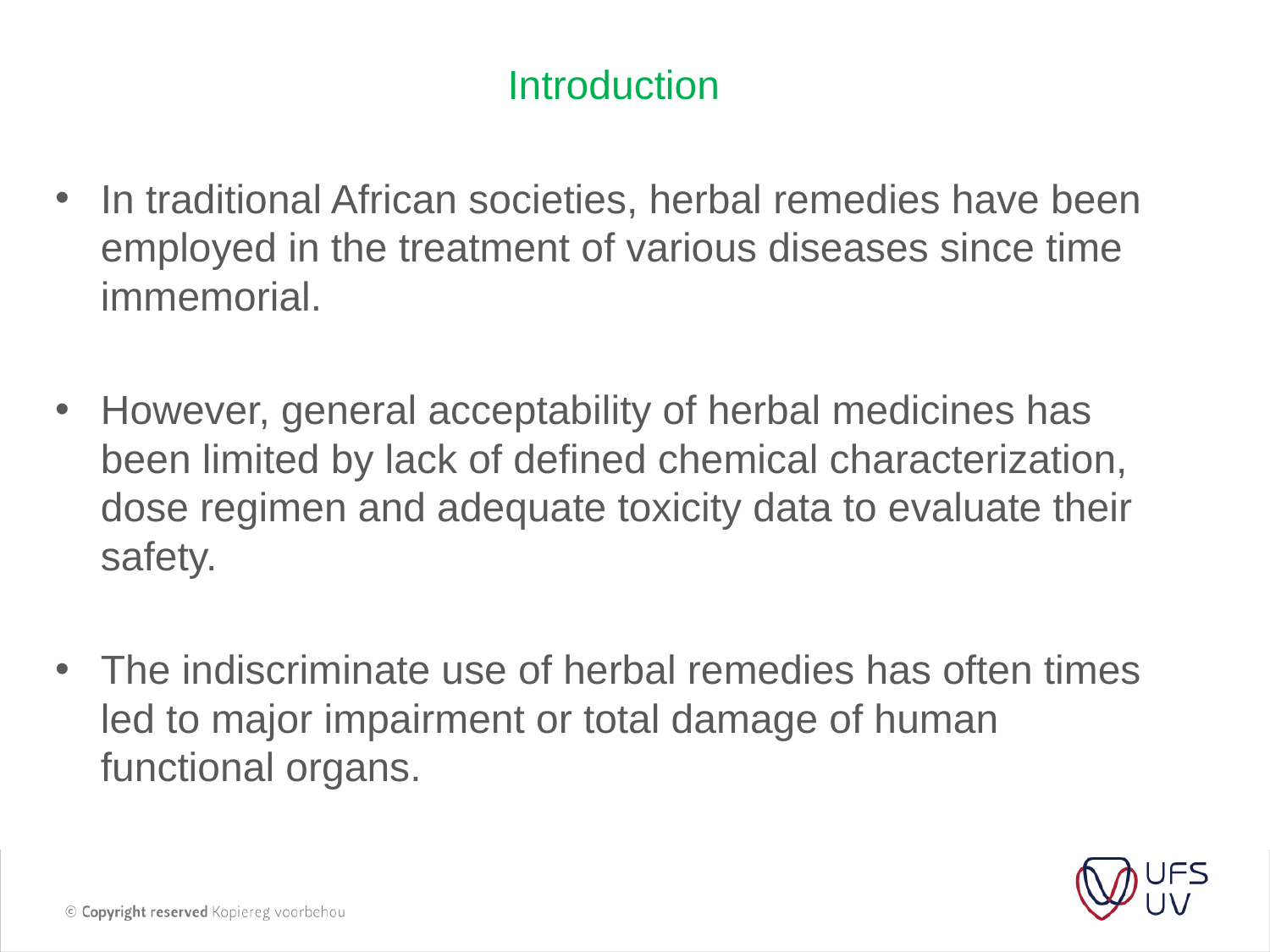

Introduction

In traditional African societies, herbal remedies have been employed in the treatment of various diseases since time immemorial.

However, general acceptability of herbal medicines has been limited by lack of defined chemical characterization, dose regimen and adequate toxicity data to evaluate their safety.

The indiscriminate use of herbal remedies has often times led to major impairment or total damage of human functional organs.